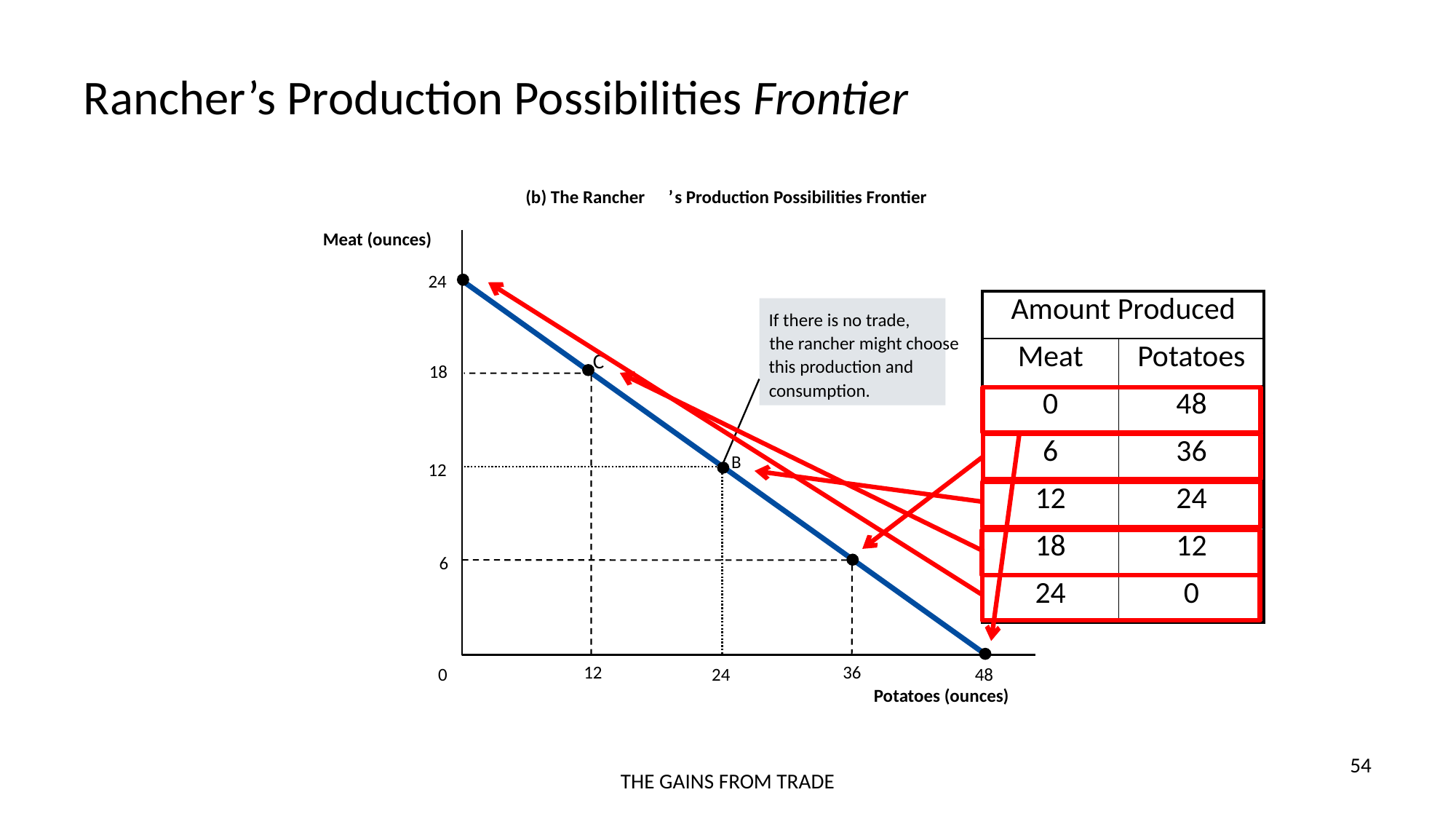

# Rancher’s Production Possibilities Frontier
(b) The Rancher
’
s Production Possibilities Frontier
Meat (ounces)

24

48

| Amount Produced |  |
| --- | --- |
| Meat | Potatoes |
| 0 | 48 |
| 6 | 36 |
| 12 | 24 |
| 18 | 12 |
| 24 | 0 |

If there is no trade,
the rancher might choose
this production and
consumption.

C
18

12

B

12

24

6

36
0
Potatoes (ounces)
54
THE GAINS FROM TRADE